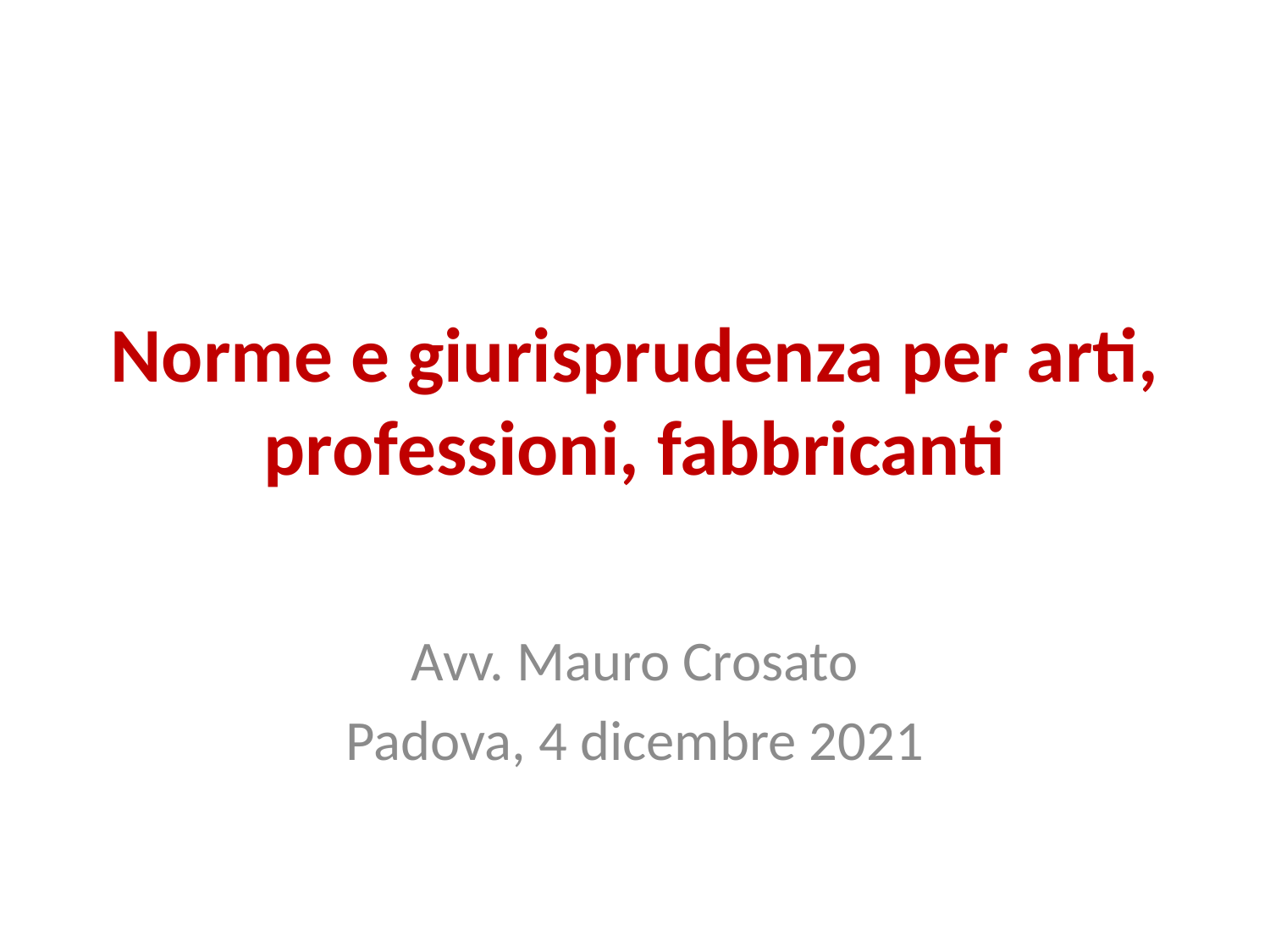

# Norme e giurisprudenza per arti, professioni, fabbricanti

Avv. Mauro Crosato
Padova, 4 dicembre 2021